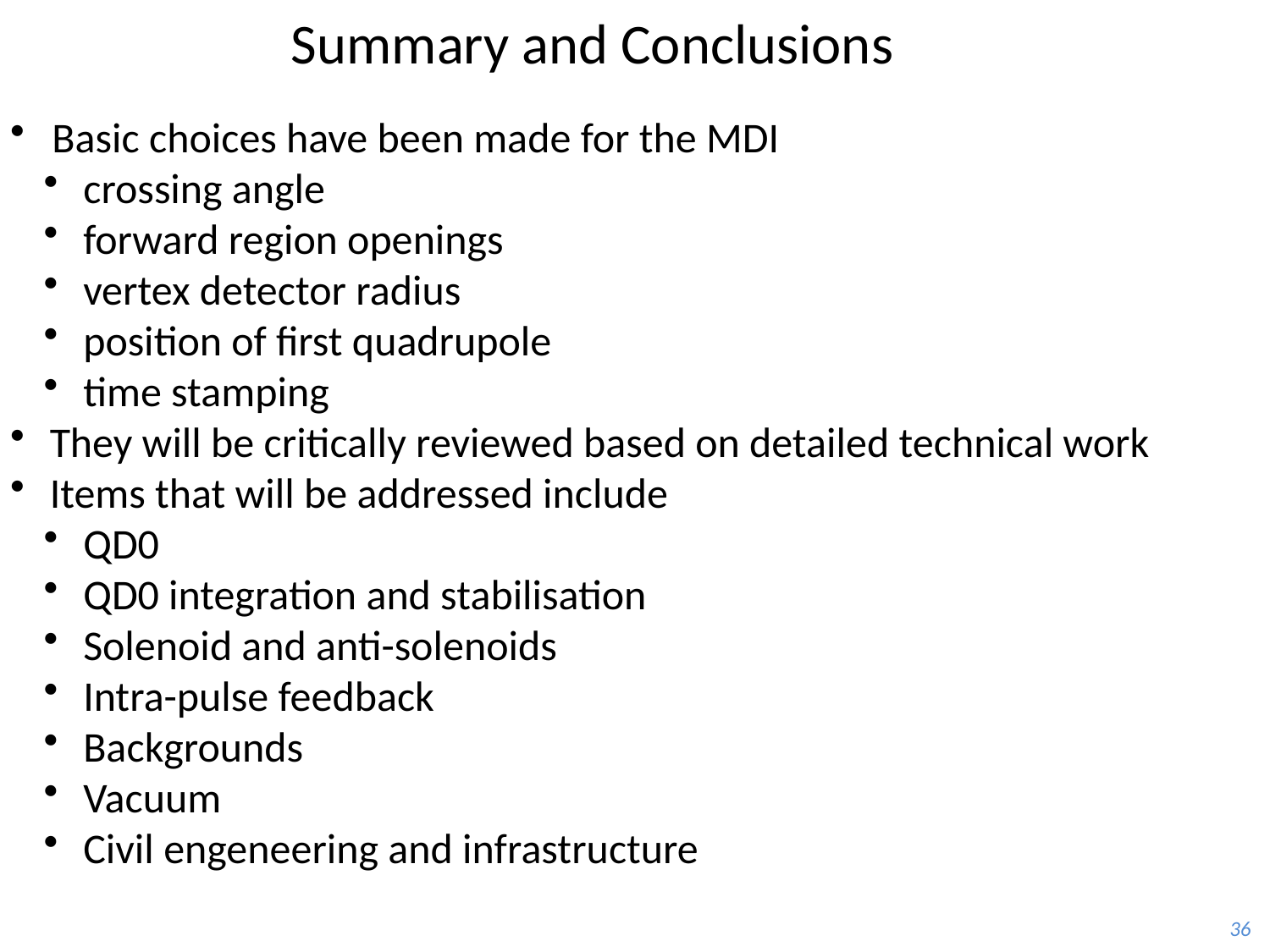

Summary and Conclusions
 Basic choices have been made for the MDI
 crossing angle
 forward region openings
 vertex detector radius
 position of first quadrupole
 time stamping
 They will be critically reviewed based on detailed technical work
 Items that will be addressed include
 QD0
 QD0 integration and stabilisation
 Solenoid and anti-solenoids
 Intra-pulse feedback
 Backgrounds
 Vacuum
 Civil engeneering and infrastructure
36